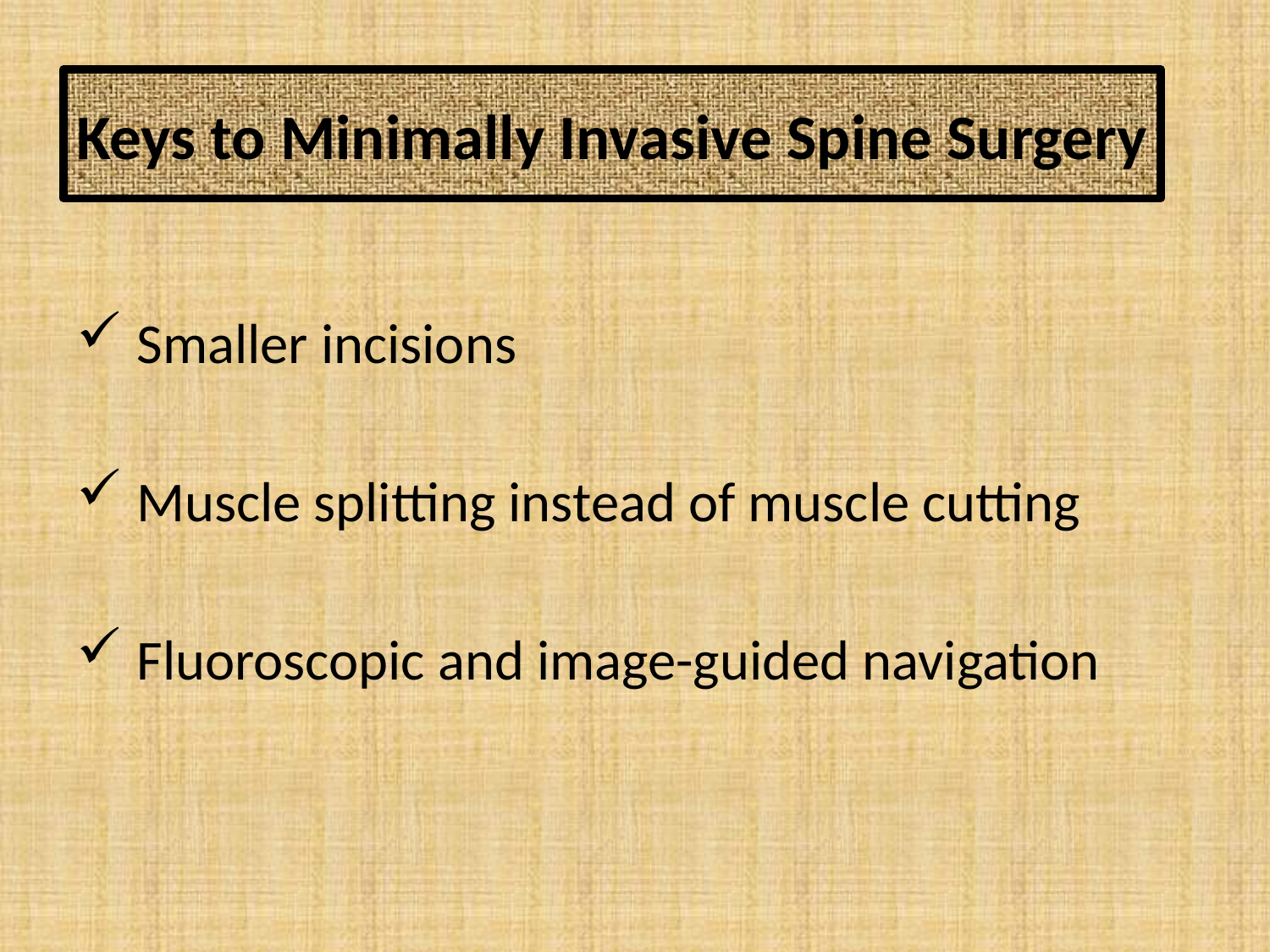

# Keys to Minimally Invasive Spine Surgery

 Smaller incisions

 Muscle splitting instead of muscle cutting

 Fluoroscopic and image-guided navigation